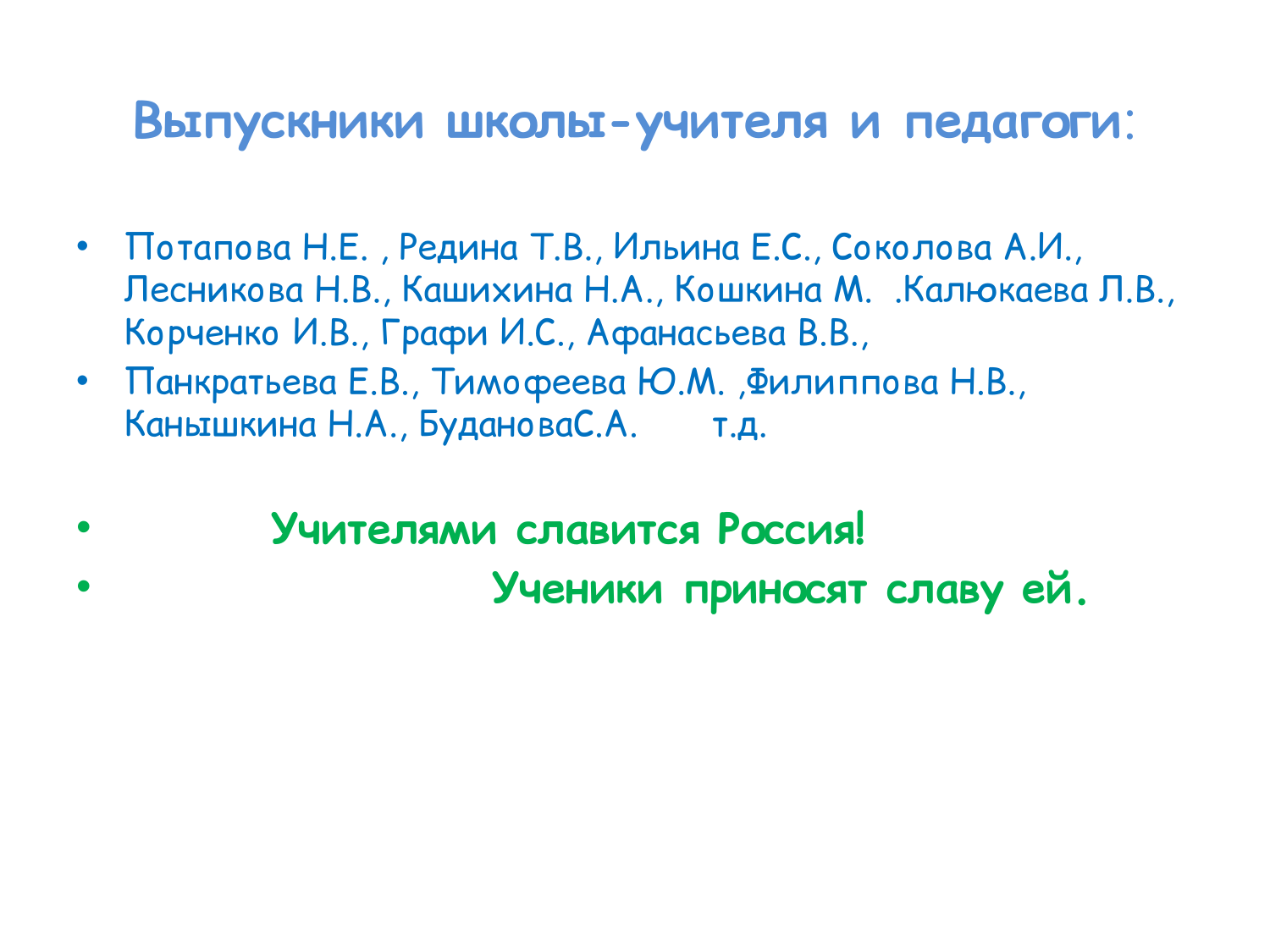

# Выпускники школы-учителя и педагоги:

Потапова Н.Е. , Редина Т.В., Ильина Е.С., Соколова А.И., Лесникова Н.В., Кашихина Н.А., Кошкина М.  .Калюкаева Л.В., Корченко И.В., Графи И.С., Афанасьева В.В.,
Панкратьева Е.В., Тимофеева Ю.М. ,Филиппова Н.В., Канышкина Н.А., БудановаС.А.       т.д.

        Учителями славится Россия!
                    Ученики приносят славу ей.